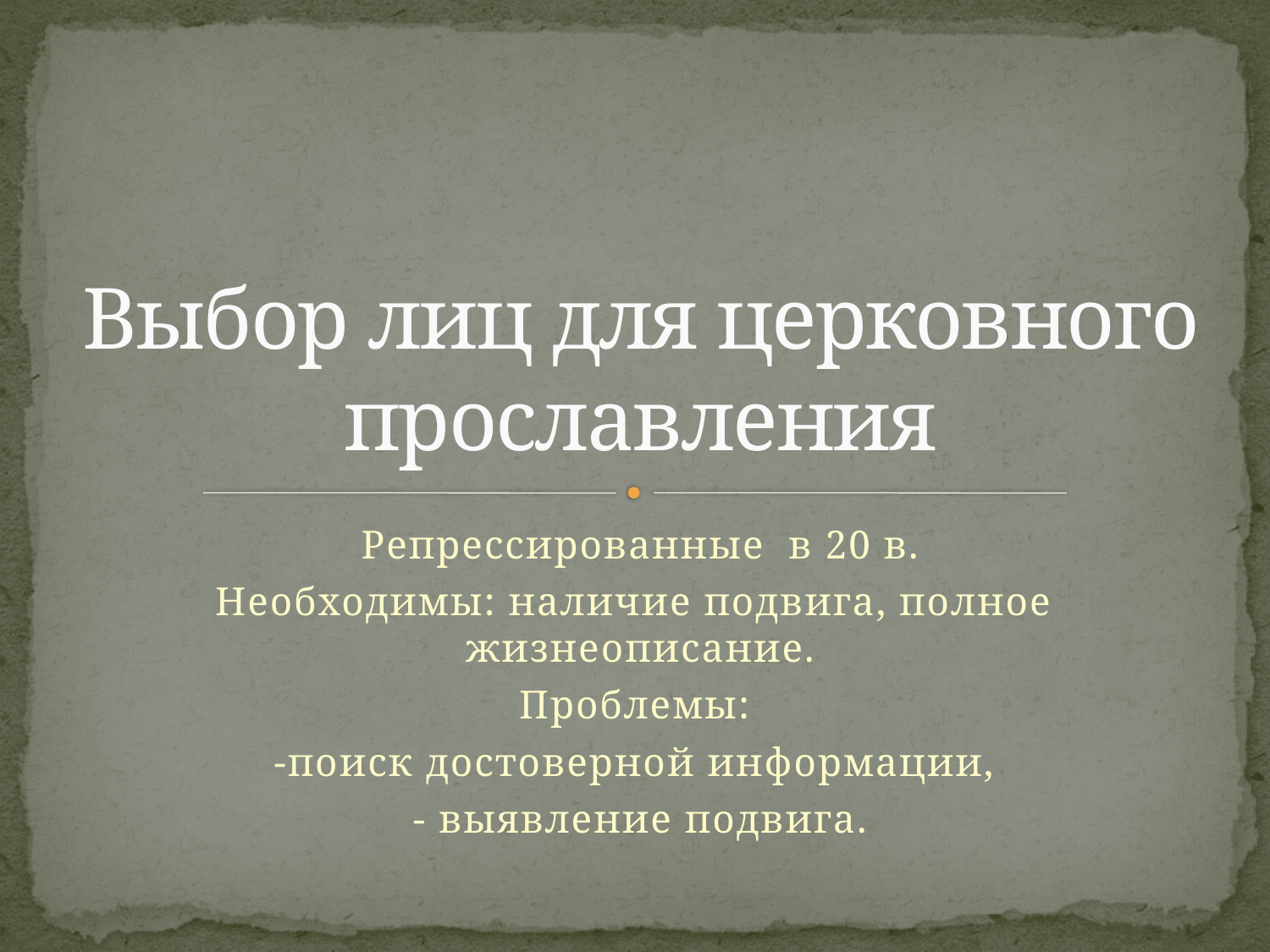

# Выбор лиц для церковного прославления
Репрессированные  в 20 в.
Необходимы: наличие подвига, полное  жизнеописание.
Проблемы:
-поиск достоверной информации,
- выявление подвига.